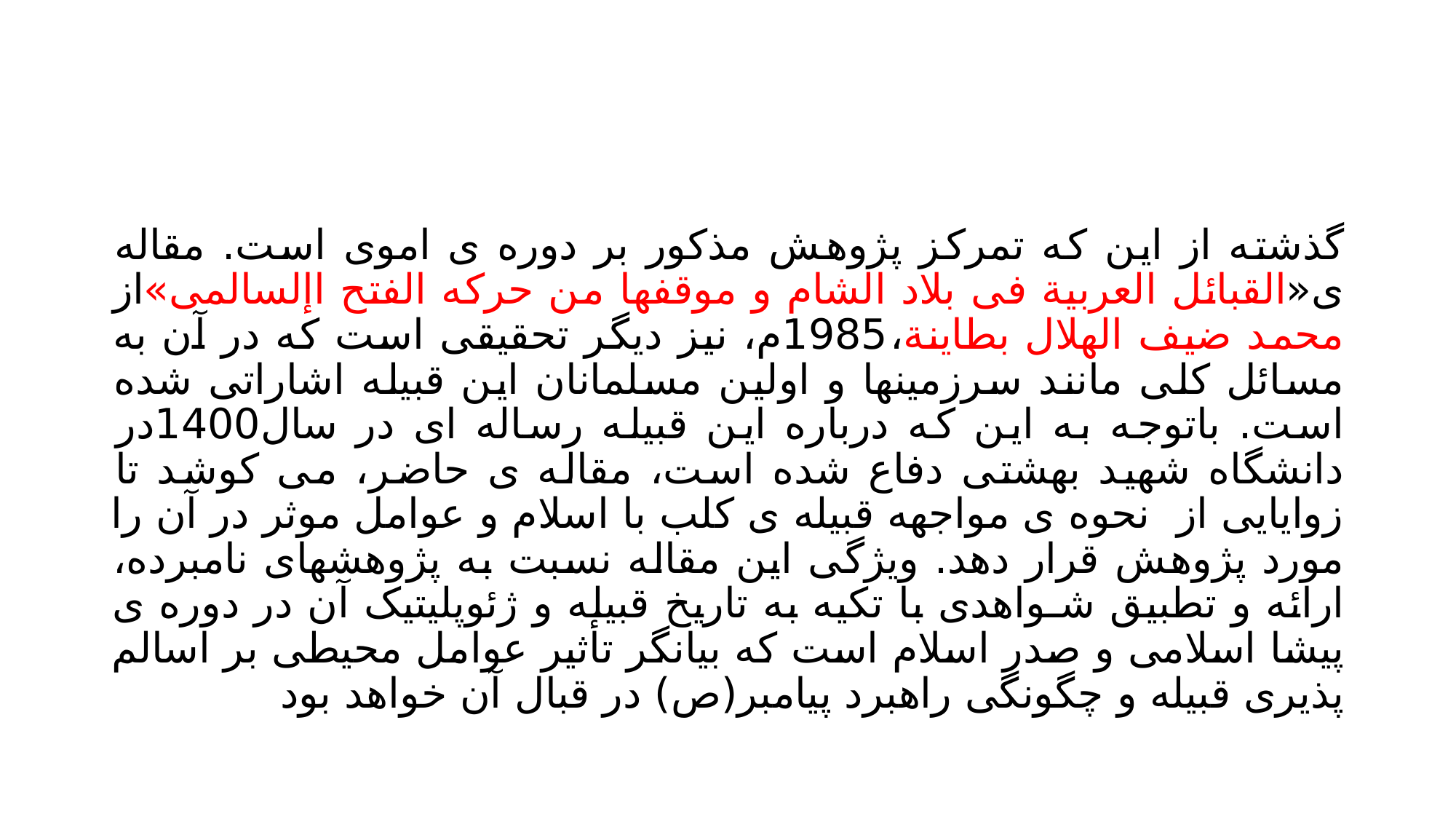

#
گذشته از این که تمرکز پژوهش مذکور بر دوره ی اموی است. مقاله ی«القبائل العربیة فی بلاد الشام و موقفها من حرکه الفتح اإلسالمی»از محمد ضیف الهلال بطاینة،1985م، نیز دیگر تحقیقی است که در آن به مسائل کلی مانند سرزمینها و اولین مسلمانان این قبیله اشاراتی شده است. باتوجه به این که درباره این قبیله رساله ای در سال1400در دانشگاه شهید بهشتی دفاع شده است، مقاله ی حاضر، می کوشد تا زوایایی از  نحوه ی مواجهه قبیله ی کلب با اسلام و عوامل موثر در آن را مورد پژوهش قرار دهد. ویژگی این مقاله نسبت به پژوهشهای نامبرده، ارائه و تطبیق شـواهدی با تکیه به تاریخ قبیله و ژئوپلیتیک آن در دوره ی پیشا اسلامی و صدر اسلام است که بیانگر تأثیر عوامل محیطی بر اسالم پذیری قبیله و چگونگی راهبرد پیامبر(ص) در قبال آن خواهد بود